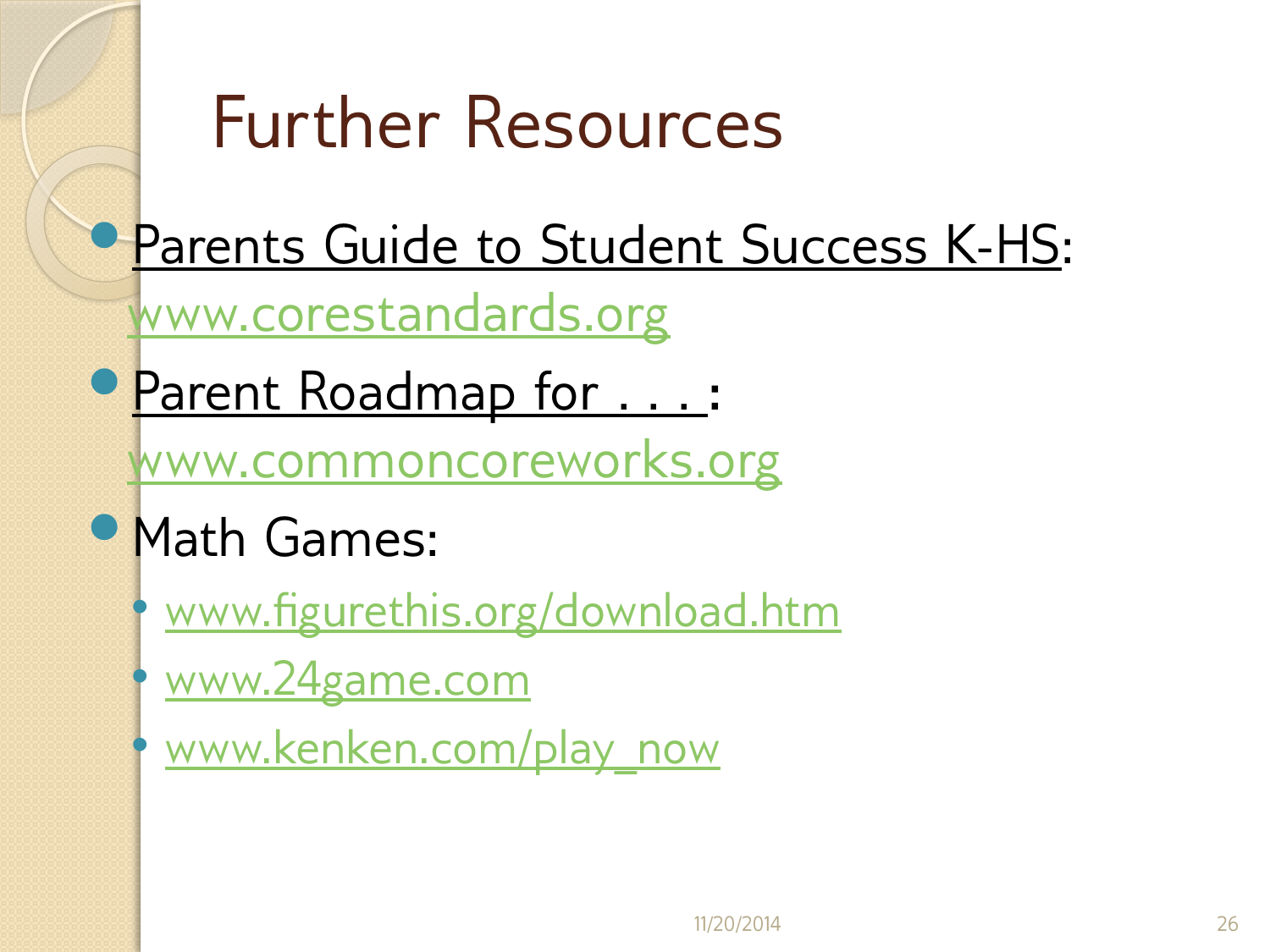

# Further Resources
Parents Guide to Student Success K-HS: www.corestandards.org
Parent Roadmap for . . . : www.commoncoreworks.org
Math Games:
www.figurethis.org/download.htm
www.24game.com
www.kenken.com/play_now

11/20/2014
26